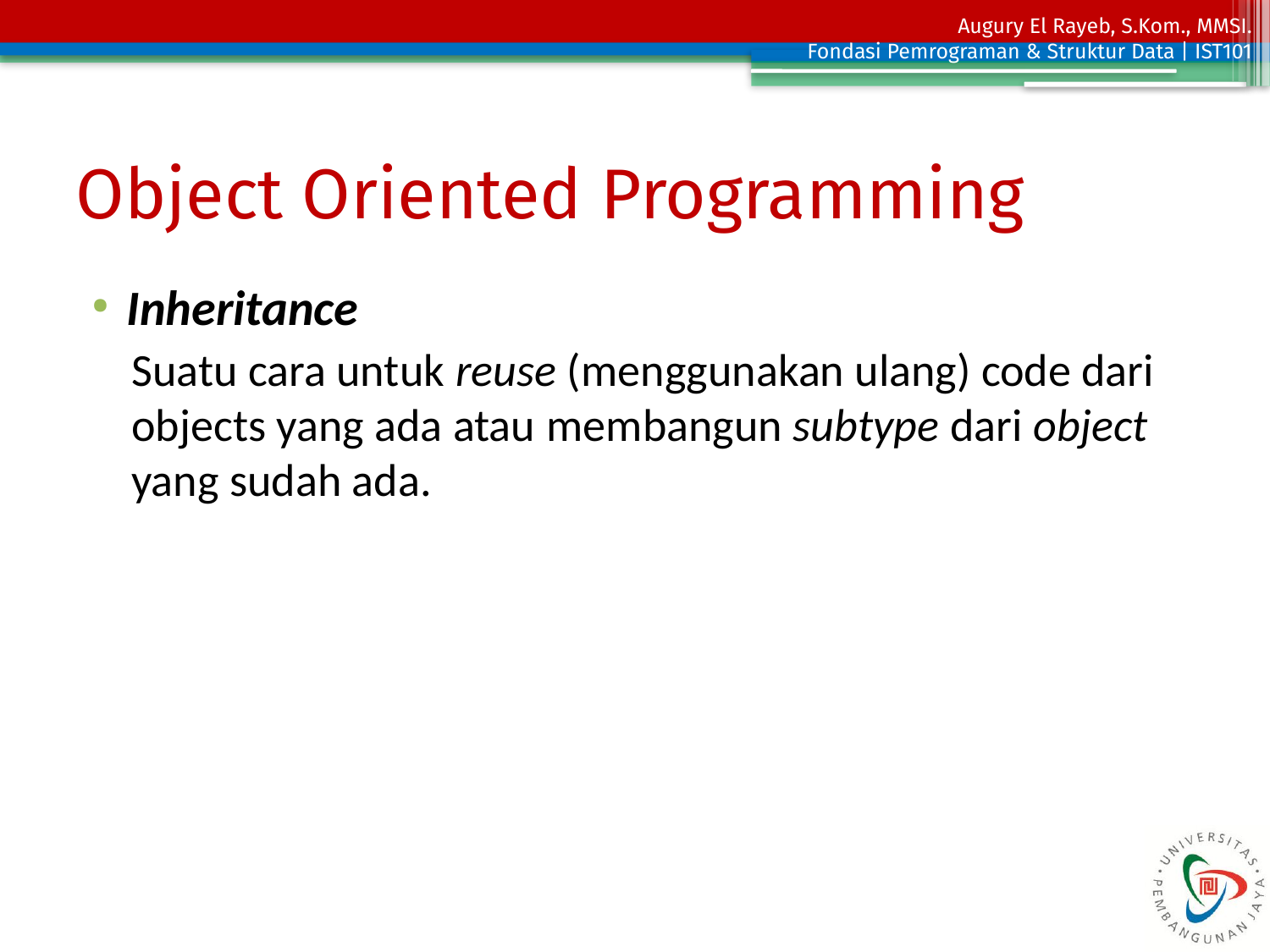

# Object Oriented Programming
Inheritance
Suatu cara untuk reuse (menggunakan ulang) code dari objects yang ada atau membangun subtype dari object yang sudah ada.